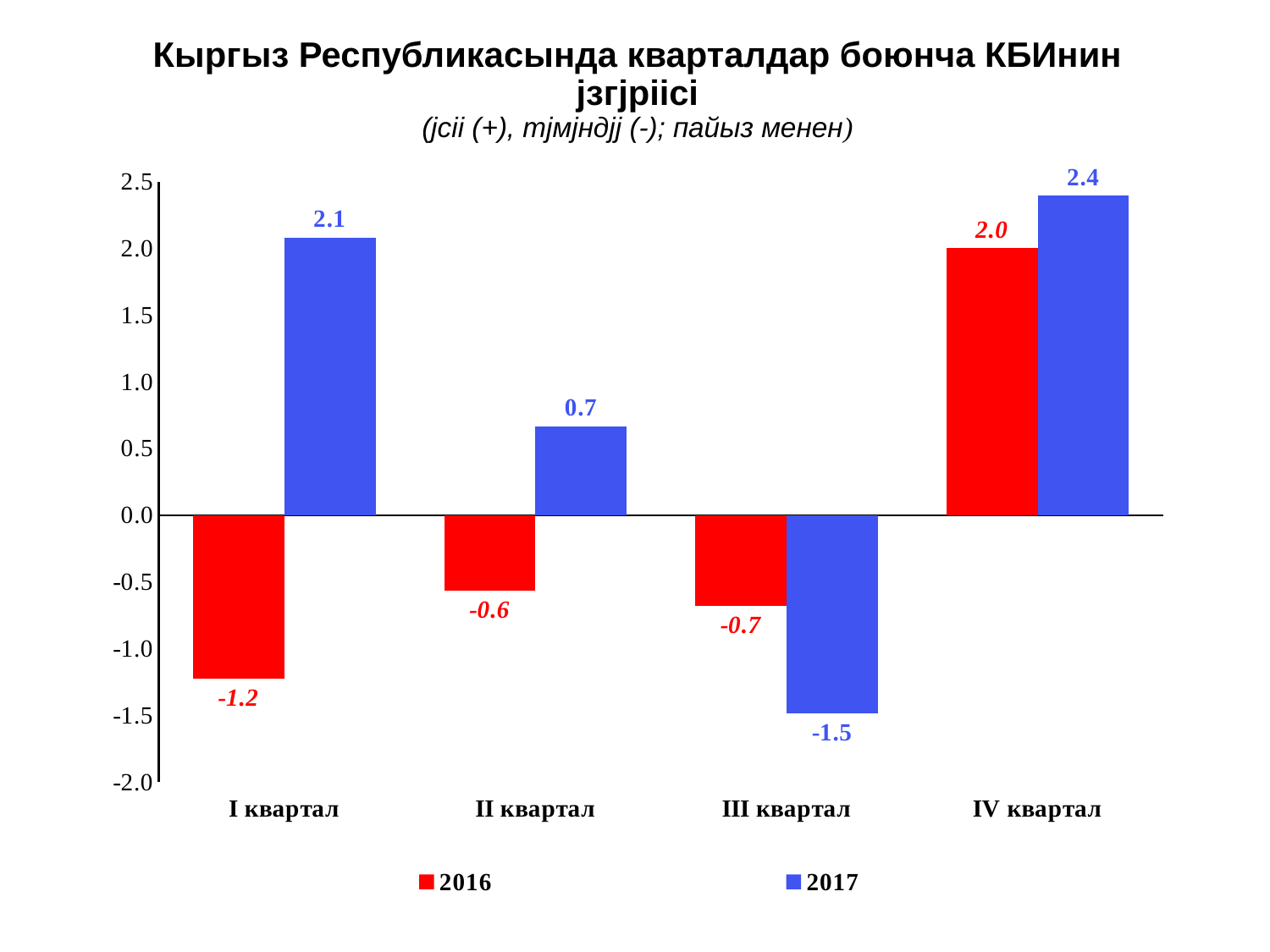

# Кыргыз Республикасында кварталдар боюнча КБИнин јзгјріісі (јсіі (+), тјмјндјј (-); пайыз менен)

### Chart

| Category | 2016 | 2017 |
|---|---|---|
| I квартал | -1.2247040406446814 | 2.0813687967794294 |
| II квартал | -0.5693500509382119 | 0.665373560310357 |
| III квартал | -0.6795155274107003 | -1.4860804273107817 |
| IV квартал | 2.001009709544846 | 2.3926571293910115 |